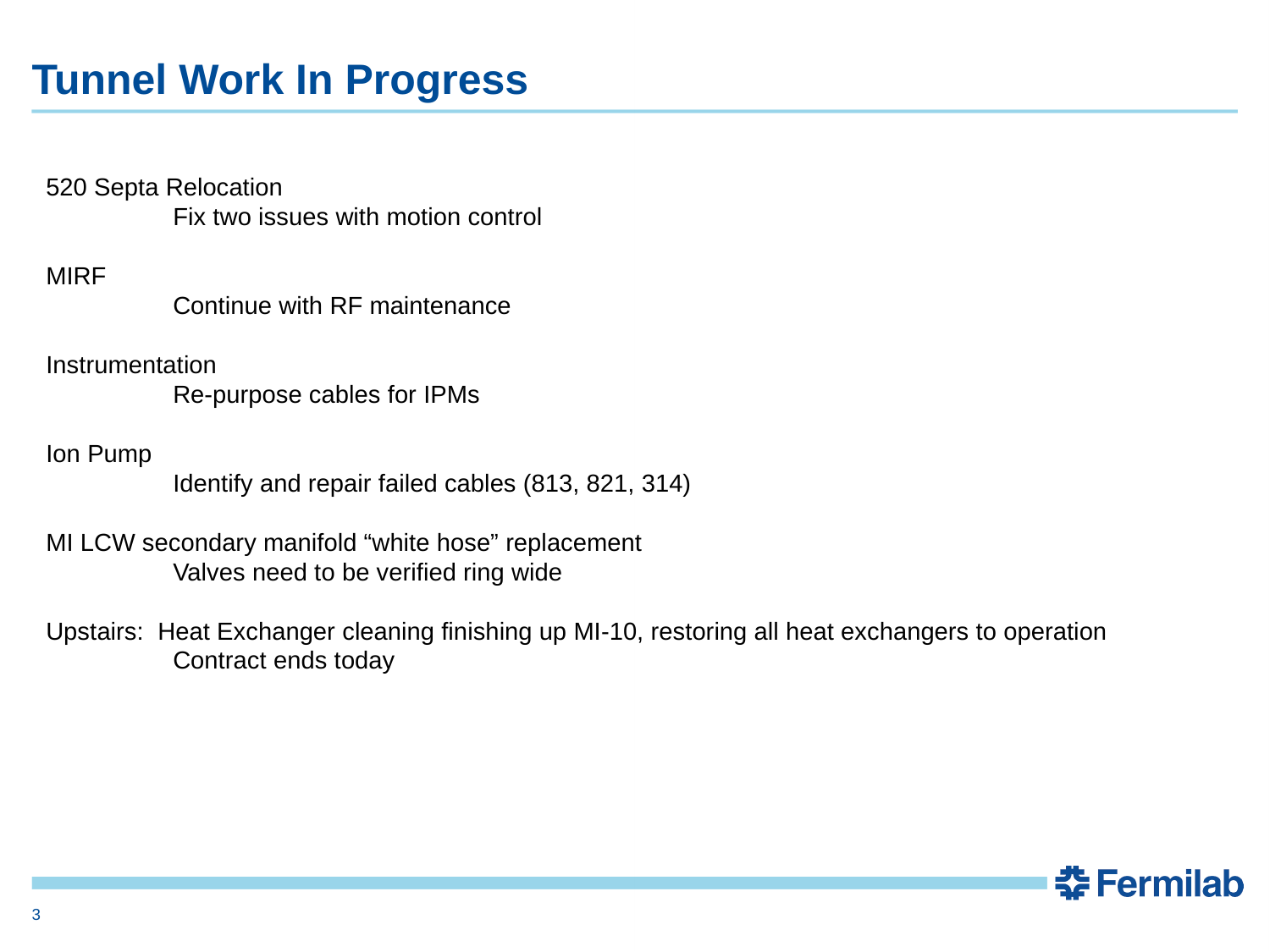

Tunnel Work In Progress

520 Septa Relocation
	Fix two issues with motion control

MIRF
	Continue with RF maintenance

Instrumentation
	Re-purpose cables for IPMs

Ion Pump
	Identify and repair failed cables (813, 821, 314)

MI LCW secondary manifold “white hose” replacement
	Valves need to be verified ring wide
Upstairs:  Heat Exchanger cleaning finishing up MI-10, restoring all heat exchangers to operation
	Contract ends today
3